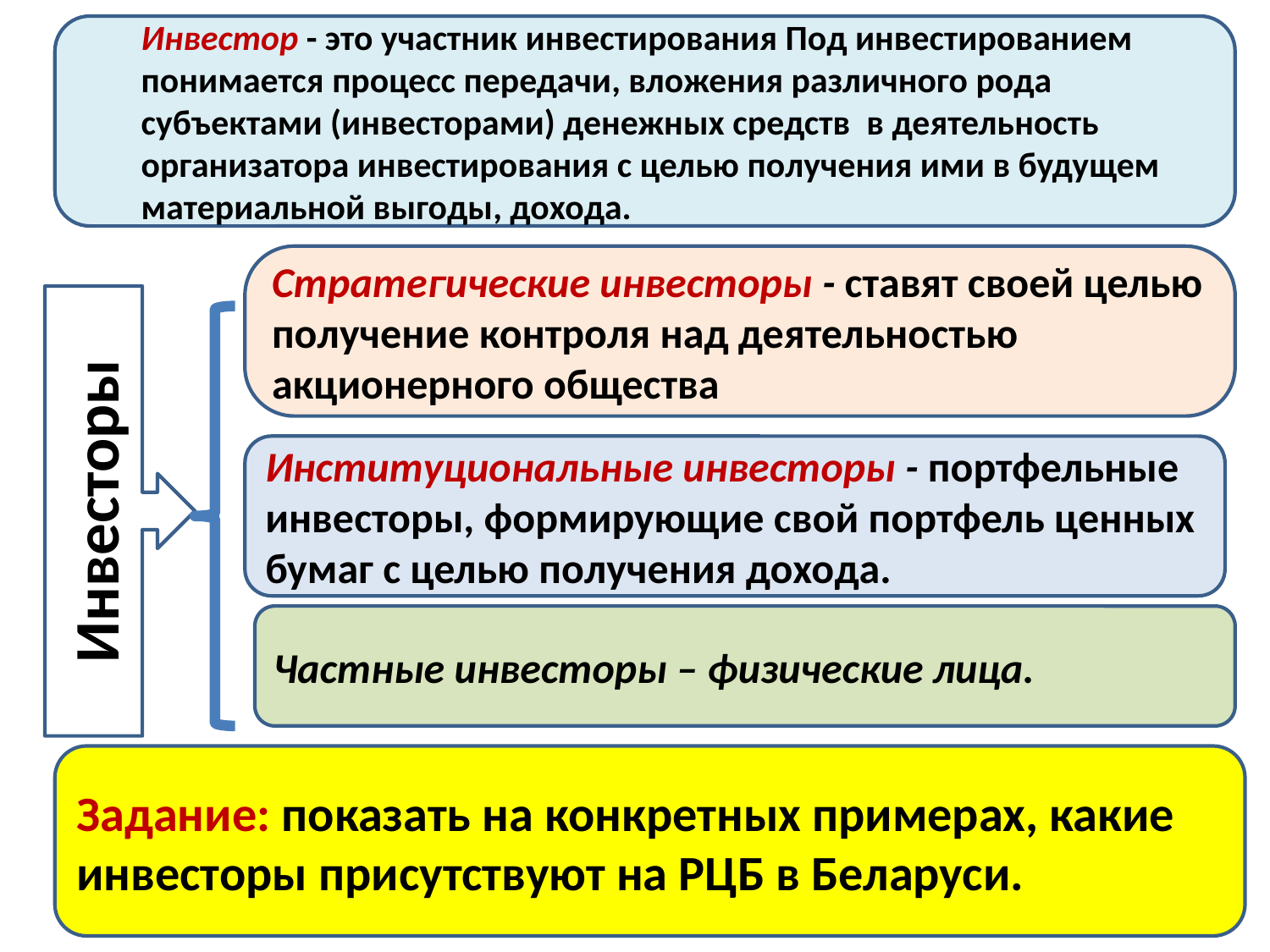

#
Инвестор - это участник инвестирования Под инвестированием понимается процесс передачи, вложения различного рода субъектами (инвесторами) денежных средств  в деятельность организатора инвестирования с целью получения ими в будущем материальной выгоды, дохода.

Стратегические инвесторы - ставят своей целью получение контроля над деятельностью акционерного общества
Инвесторы

Институциональные инвесторы - портфельные инвесторы, формирующие свой портфель ценных бумаг с целью получения дохода.
Частные инвесторы – физические лица.
Задание: показать на конкретных примерах, какие инвесторы присутствуют на РЦБ в Беларуси.